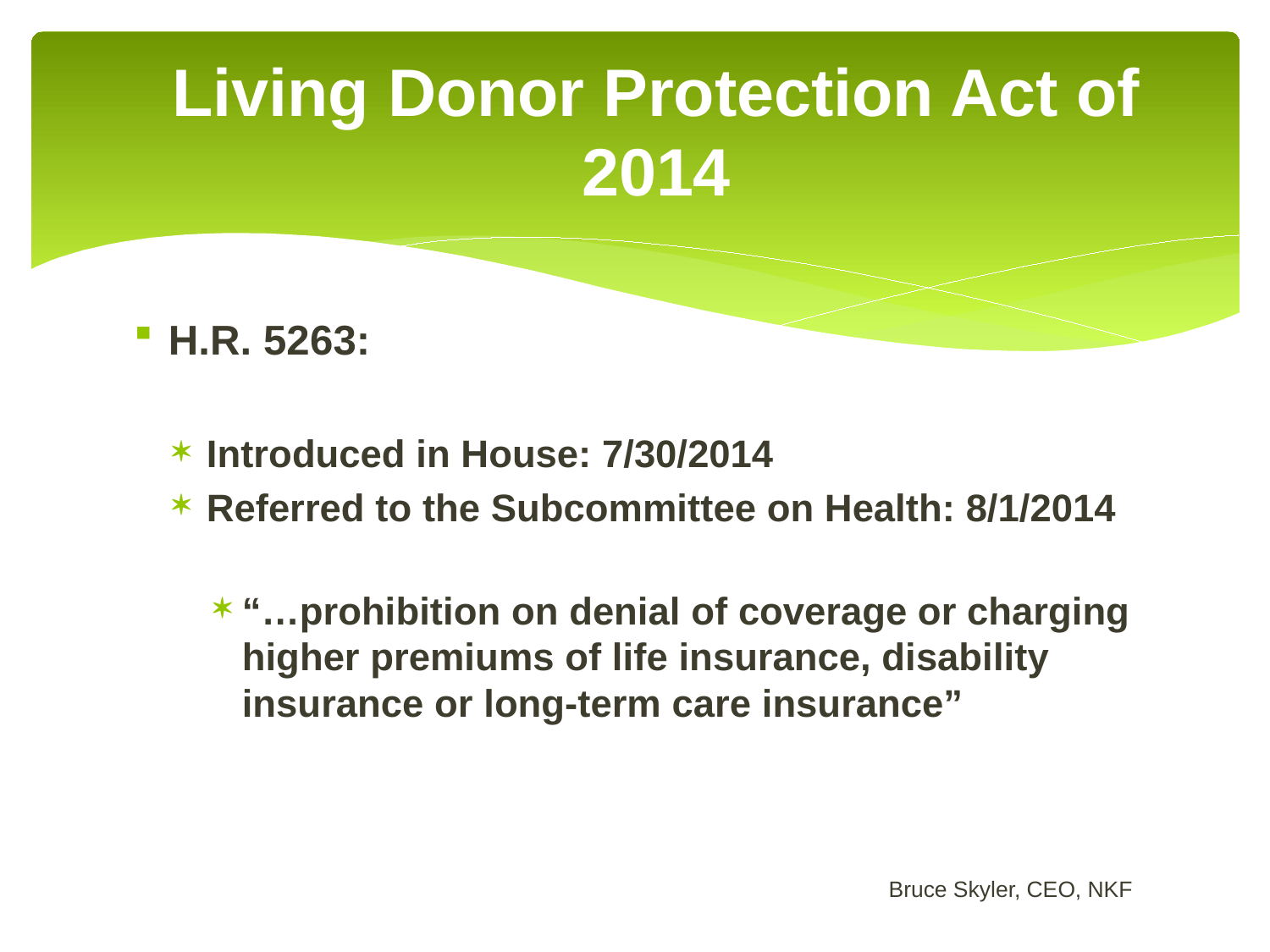

# Living Donor Protection Act of 2014
H.R. 5263:

Introduced in House: 7/30/2014
Referred to the Subcommittee on Health: 8/1/2014

“…prohibition on denial of coverage or charging higher premiums of life insurance, disability insurance or long-term care insurance”

                                                                                    Bruce Skyler, CEO, NKF